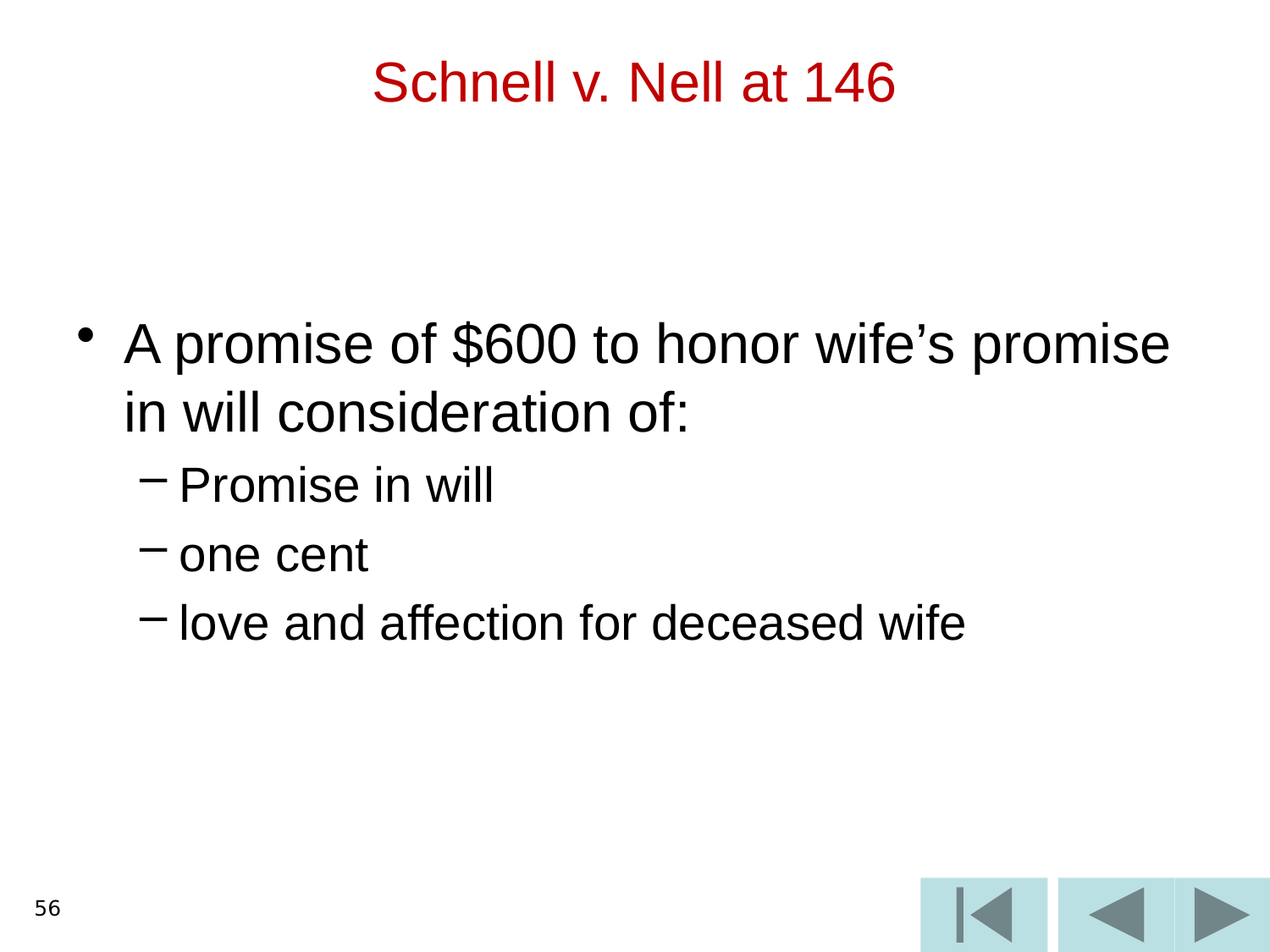

# Schnell v. Nell at 146

A promise of $600 to honor wife’s promise in will consideration of:
Promise in will
one cent
love and affection for deceased wife
56